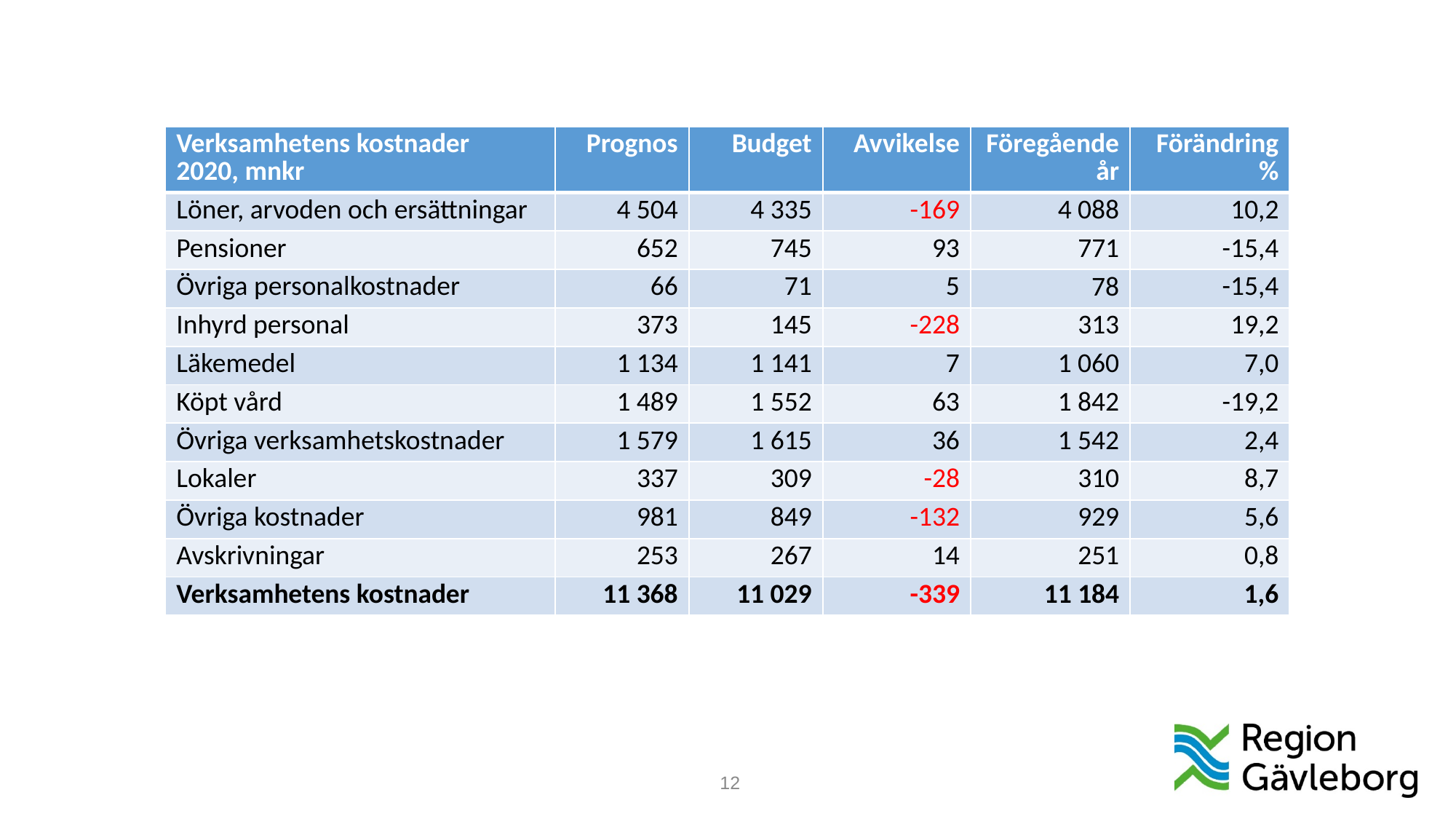

| Verksamhetens kostnader 2020, mnkr | Prognos | Budget | Avvikelse | Föregående år | Förändring % |
| --- | --- | --- | --- | --- | --- |
| Löner, arvoden och ersättningar | 4 504 | 4 335 | -169 | 4 088 | 10,2 |
| Pensioner | 652 | 745 | 93 | 771 | -15,4 |
| Övriga personalkostnader | 66 | 71 | 5 | 78 | -15,4 |
| Inhyrd personal | 373 | 145 | -228 | 313 | 19,2 |
| Läkemedel | 1 134 | 1 141 | 7 | 1 060 | 7,0 |
| Köpt vård | 1 489 | 1 552 | 63 | 1 842 | -19,2 |
| Övriga verksamhetskostnader | 1 579 | 1 615 | 36 | 1 542 | 2,4 |
| Lokaler | 337 | 309 | -28 | 310 | 8,7 |
| Övriga kostnader | 981 | 849 | -132 | 929 | 5,6 |
| Avskrivningar | 253 | 267 | 14 | 251 | 0,8 |
| Verksamhetens kostnader | 11 368 | 11 029 | -339 | 11 184 | 1,6 |
12